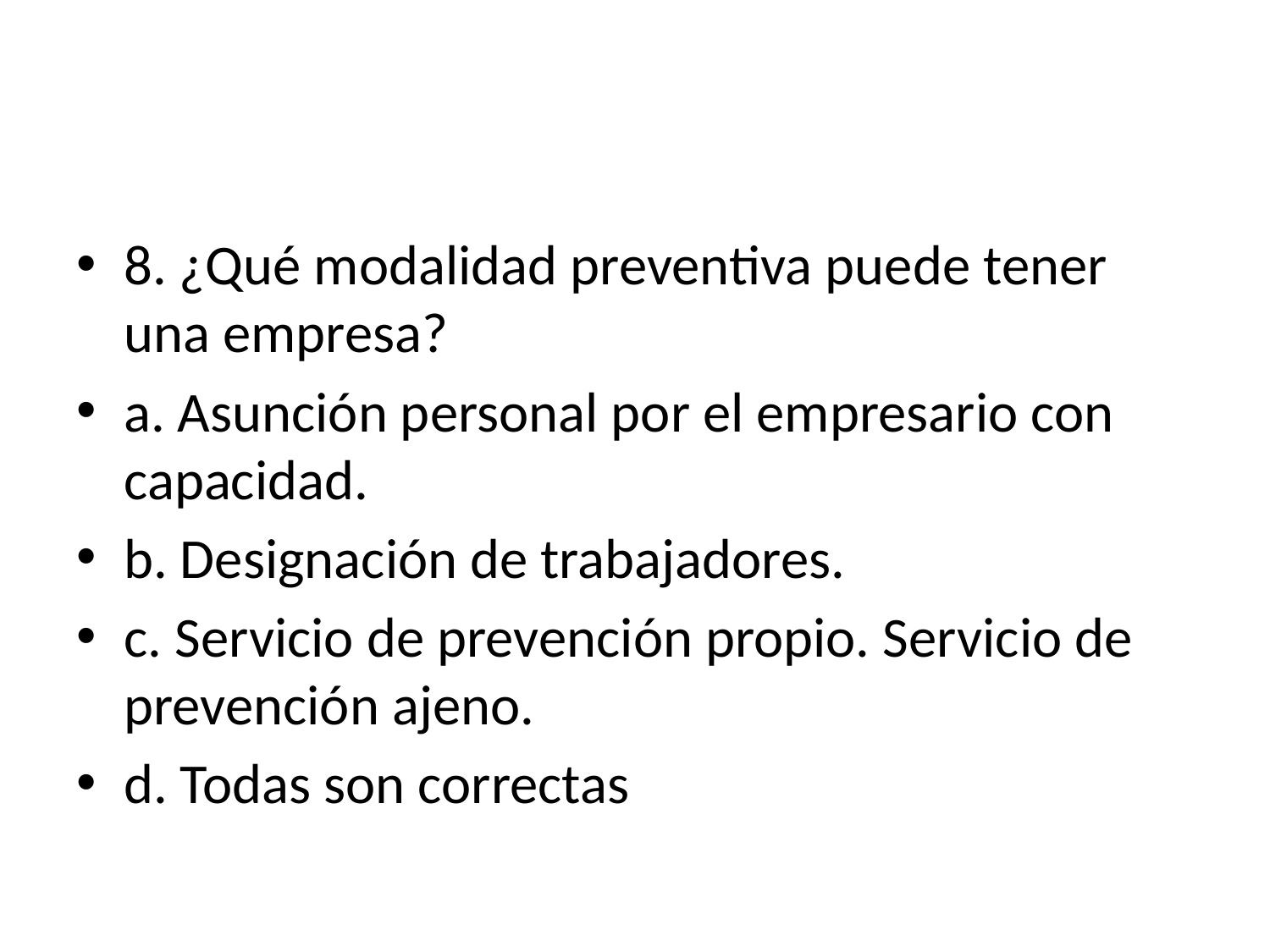

#
8. ¿Qué modalidad preventiva puede tener una empresa?
a. Asunción personal por el empresario con capacidad.
b. Designación de trabajadores.
c. Servicio de prevención propio. Servicio de prevención ajeno.
d. Todas son correctas